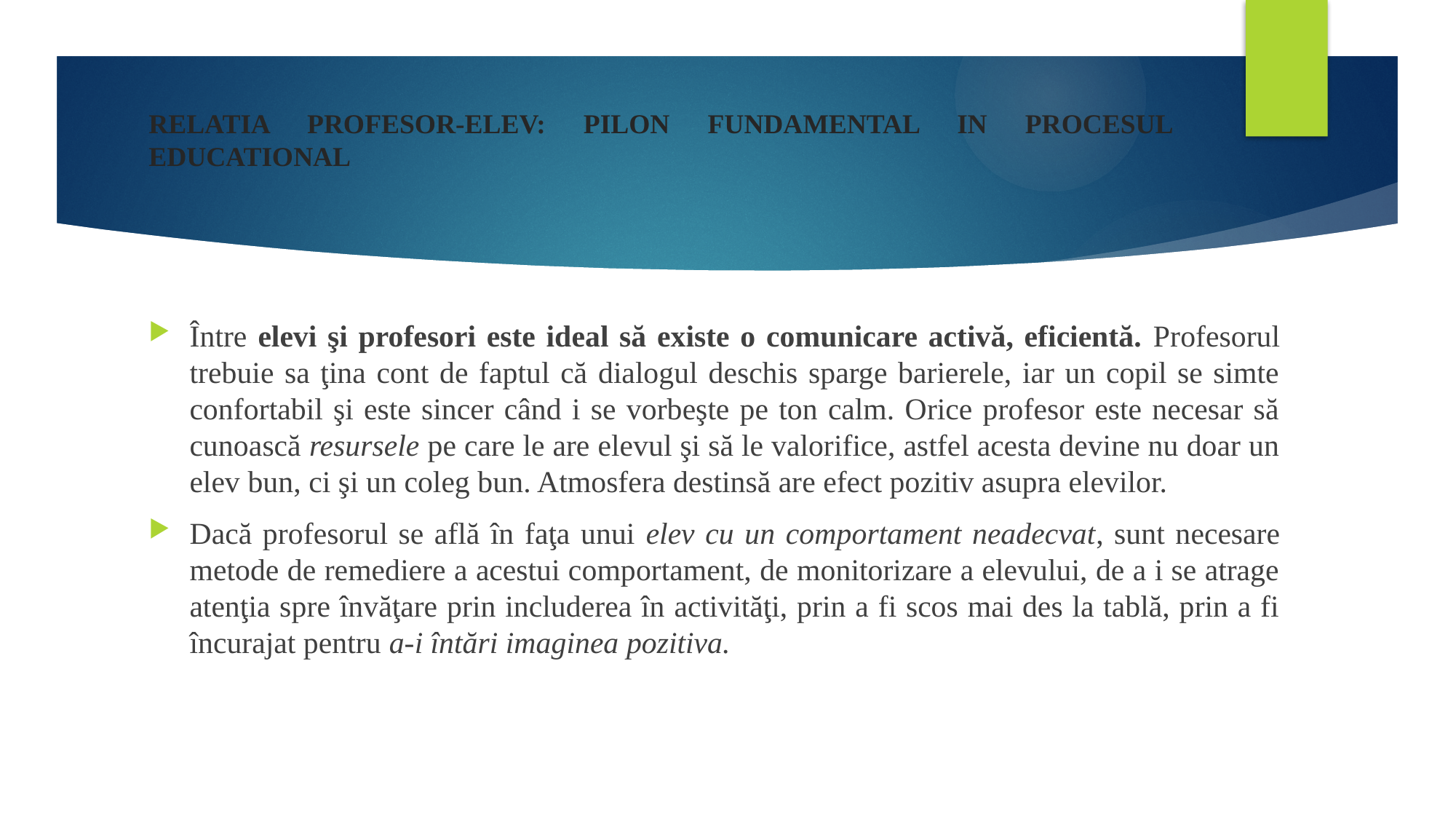

# RELATIA PROFESOR-ELEV: PILON FUNDAMENTAL IN PROCESUL EDUCATIONAL
Între elevi şi profesori este ideal să existe o comunicare activă, eficientă. Profesorul trebuie sa ţina cont de faptul că dialogul deschis sparge barierele, iar un copil se simte confortabil şi este sincer când i se vorbeşte pe ton calm. Orice profesor este necesar să cunoască resursele pe care le are elevul şi să le valorifice, astfel acesta devine nu doar un elev bun, ci şi un coleg bun. Atmosfera destinsă are efect pozitiv asupra elevilor.
Dacă profesorul se află în faţa unui elev cu un comportament neadecvat, sunt necesare metode de remediere a acestui comportament, de monitorizare a elevului, de a i se atrage atenţia spre învăţare prin includerea în activităţi, prin a fi scos mai des la tablă, prin a fi încurajat pentru a-i întări imaginea pozitiva.